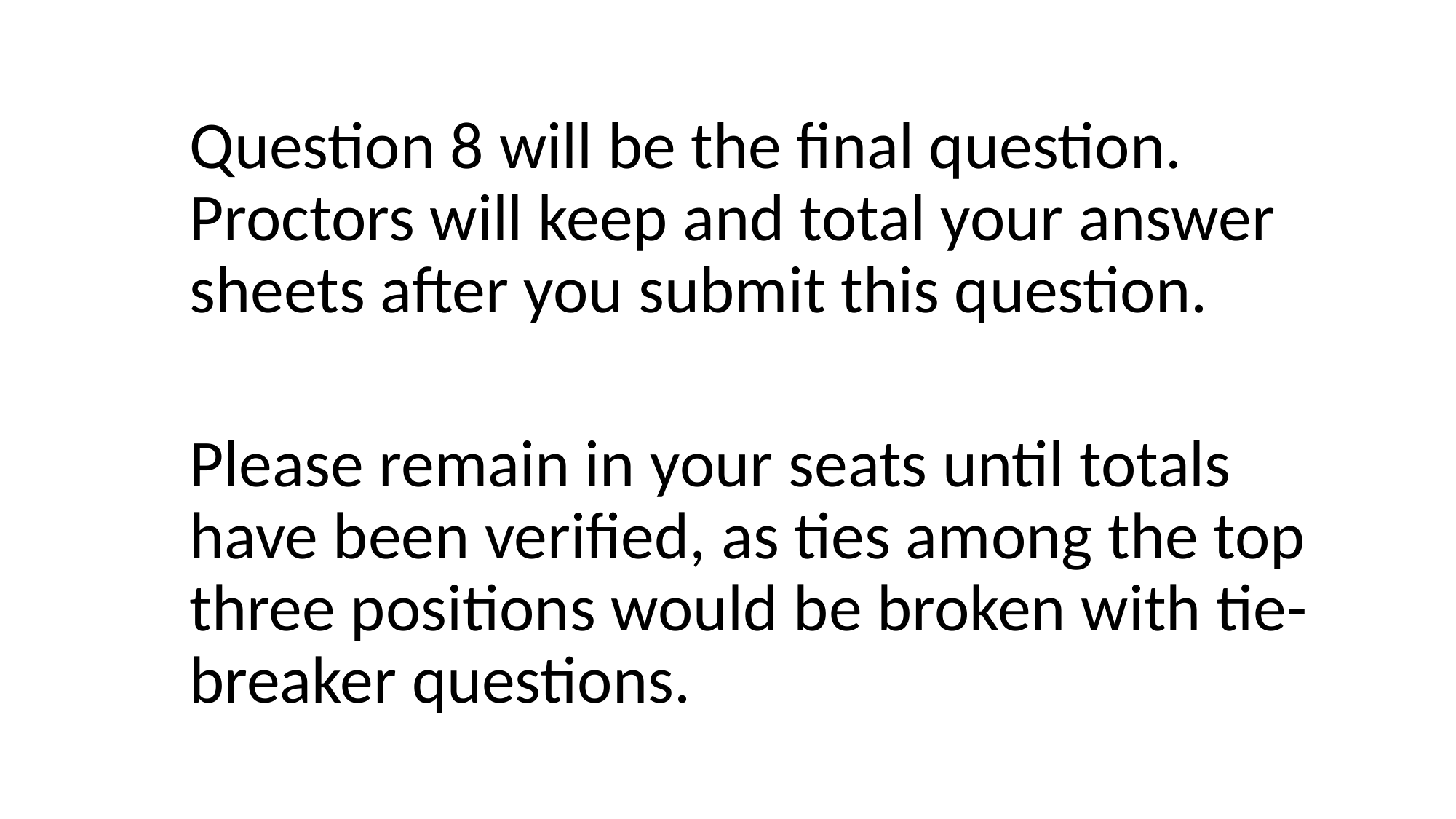

Question 8 will be the final question.  Proctors will keep and total your answer sheets after you submit this question.

Please remain in your seats until totals have been verified, as ties among the top three positions would be broken with tie-breaker questions.